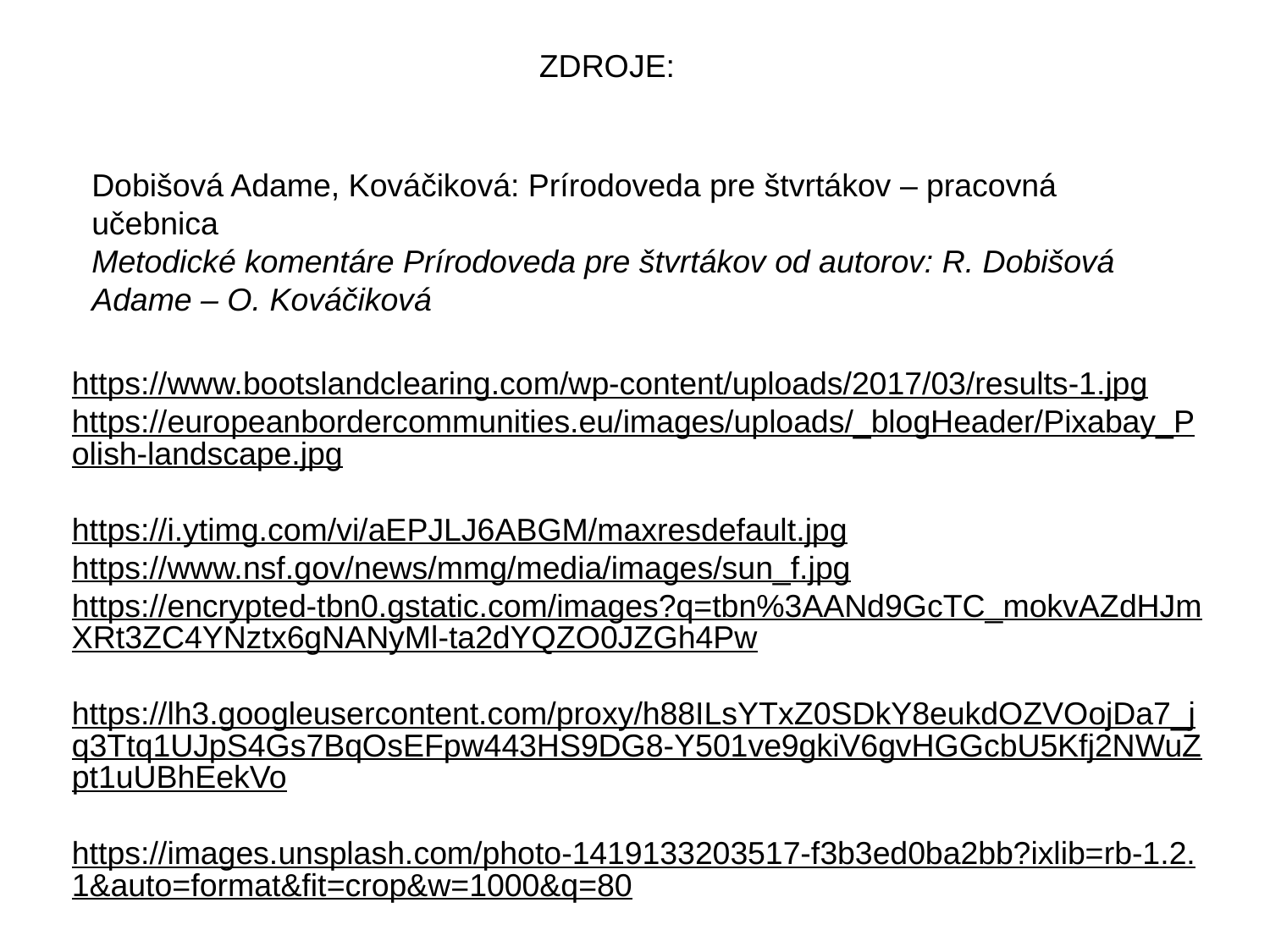

ZDROJE:
Dobišová Adame, Kováčiková: Prírodoveda pre štvrtákov – pracovná učebnica
Metodické komentáre Prírodoveda pre štvrtákov od autorov: R. Dobišová Adame – O. Kováčiková
https://www.bootslandclearing.com/wp-content/uploads/2017/03/results-1.jpg
https://europeanbordercommunities.eu/images/uploads/_blogHeader/Pixabay_Polish-landscape.jpg
https://i.ytimg.com/vi/aEPJLJ6ABGM/maxresdefault.jpg
https://www.nsf.gov/news/mmg/media/images/sun_f.jpg
https://encrypted-tbn0.gstatic.com/images?q=tbn%3AANd9GcTC_mokvAZdHJmXRt3ZC4YNztx6gNANyMl-ta2dYQZO0JZGh4Pw
https://lh3.googleusercontent.com/proxy/h88ILsYTxZ0SDkY8eukdOZVOojDa7_jq3Ttq1UJpS4Gs7BqOsEFpw443HS9DG8-Y501ve9gkiV6gvHGGcbU5Kfj2NWuZpt1uUBhEekVo
https://images.unsplash.com/photo-1419133203517-f3b3ed0ba2bb?ixlib=rb-1.2.1&auto=format&fit=crop&w=1000&q=80